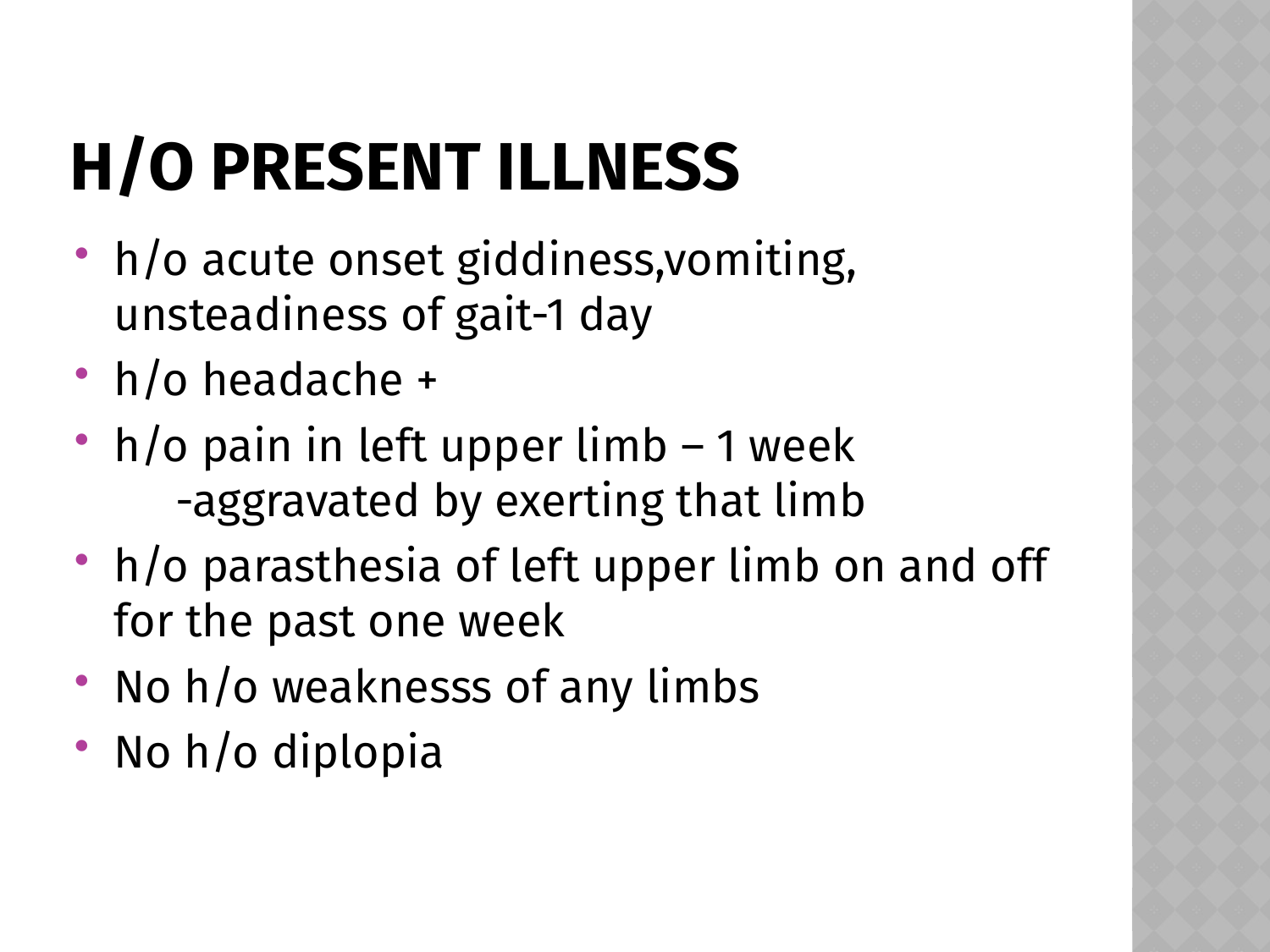

# h/o present illness
h/o acute onset giddiness,vomiting, unsteadiness of gait-1 day
h/o headache +
h/o pain in left upper limb – 1 week
     -aggravated by exerting that limb
h/o parasthesia of left upper limb on and off for the past one week
No h/o weaknesss of any limbs
No h/o diplopia